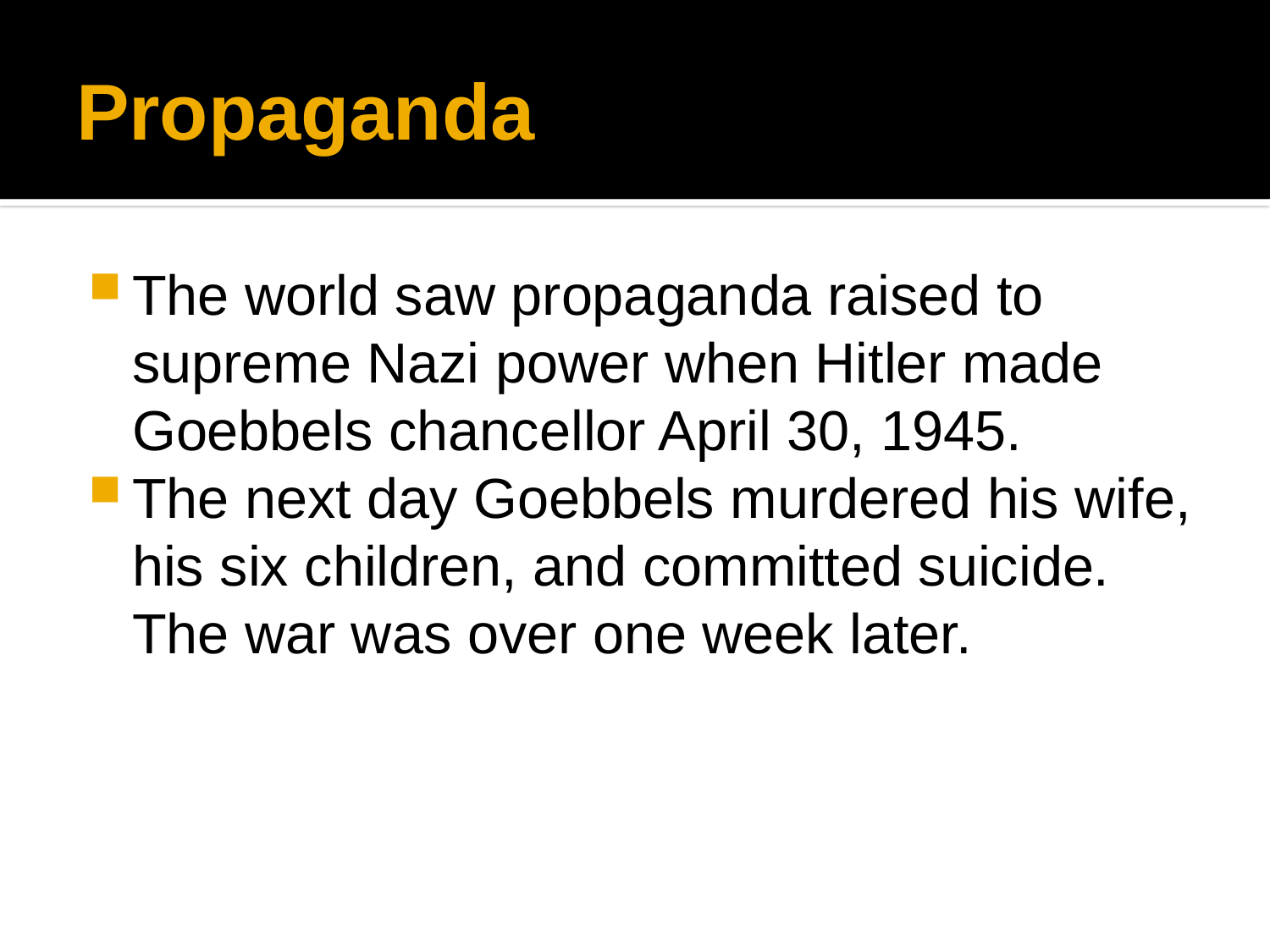

# Propaganda
The world saw propaganda raised to supreme Nazi power when Hitler made Goebbels chancellor April 30, 1945.
The next day Goebbels murdered his wife, his six children, and committed suicide. The war was over one week later.